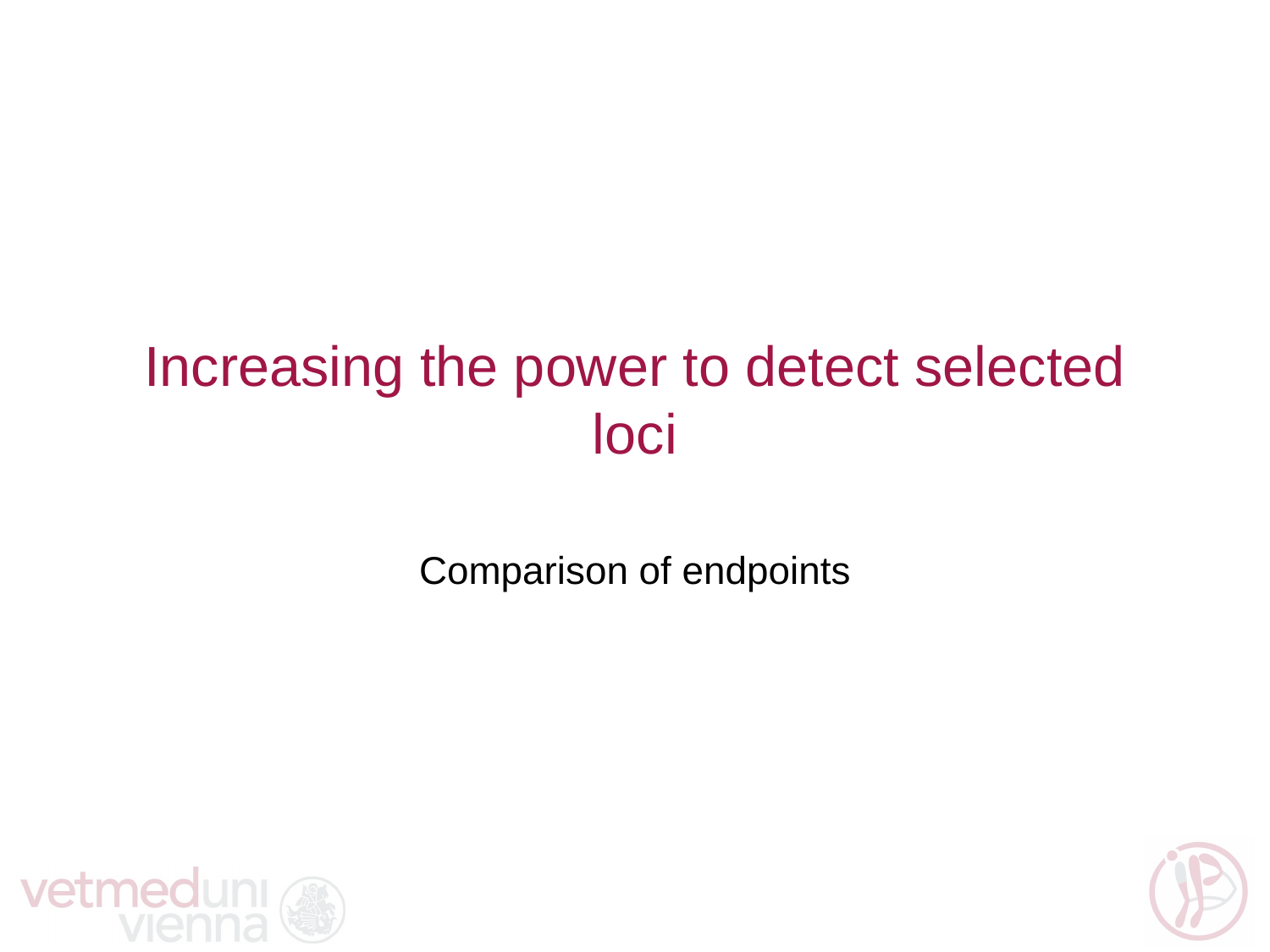

# Increasing the power to detect selected loci
Comparison of endpoints